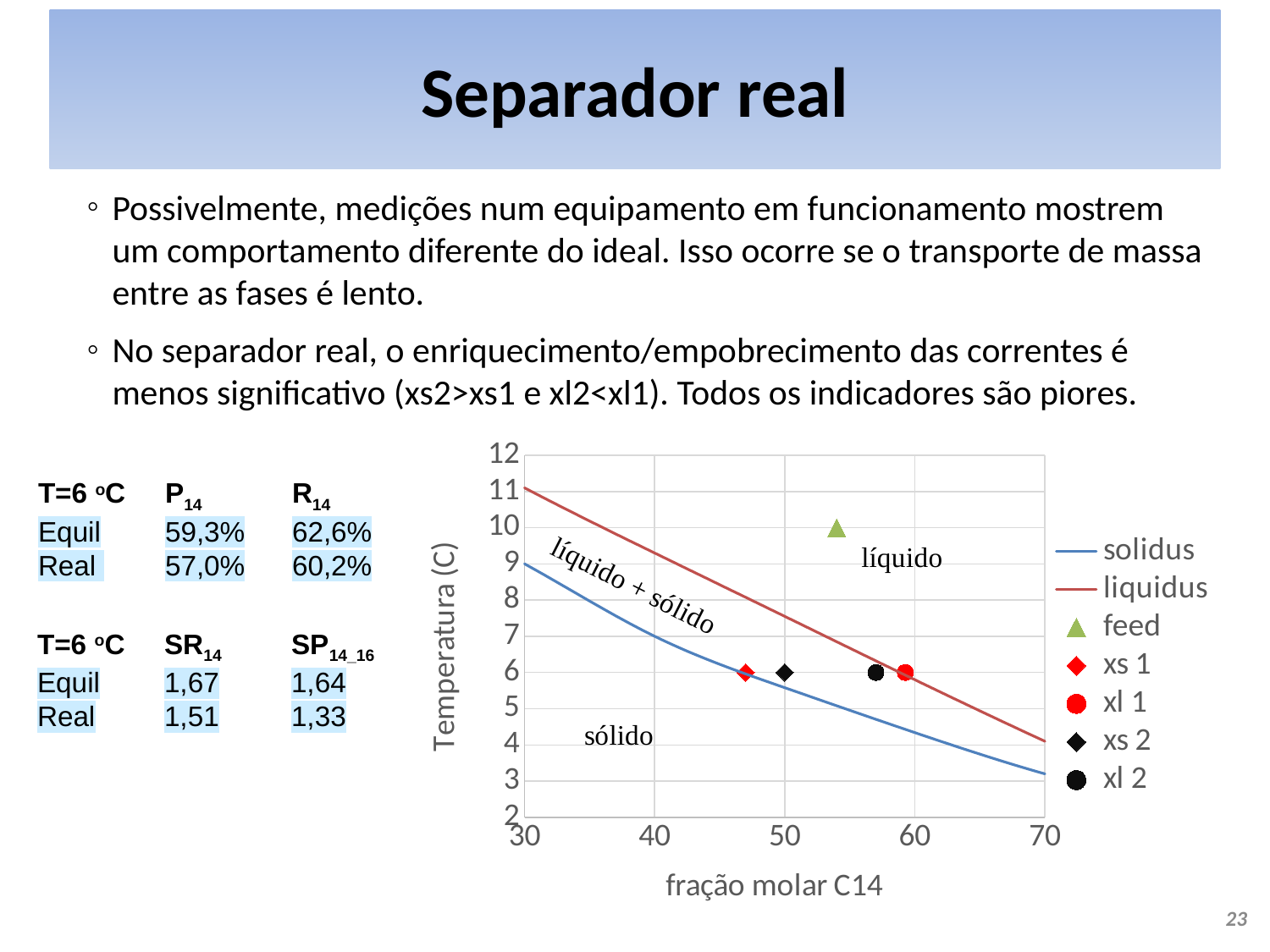

# Separador real
Possivelmente, medições num equipamento em funcionamento mostrem um comportamento diferente do ideal. Isso ocorre se o transporte de massa entre as fases é lento.
No separador real, o enriquecimento/empobrecimento das correntes é menos significativo (xs2>xs1 e xl2<xl1). Todos os indicadores são piores.

### Chart

| Category | solidus | liquidus |  |  |  |  |  |
|---|---|---|---|---|---|---|---|
T=6 oC	P14	R14
Equil	59,3%	62,6%
Real 	57,0%	60,2%
T=6 oC 	SR14	SP14_16
Equil	1,67	1,64
Real	1,51	1,33
23